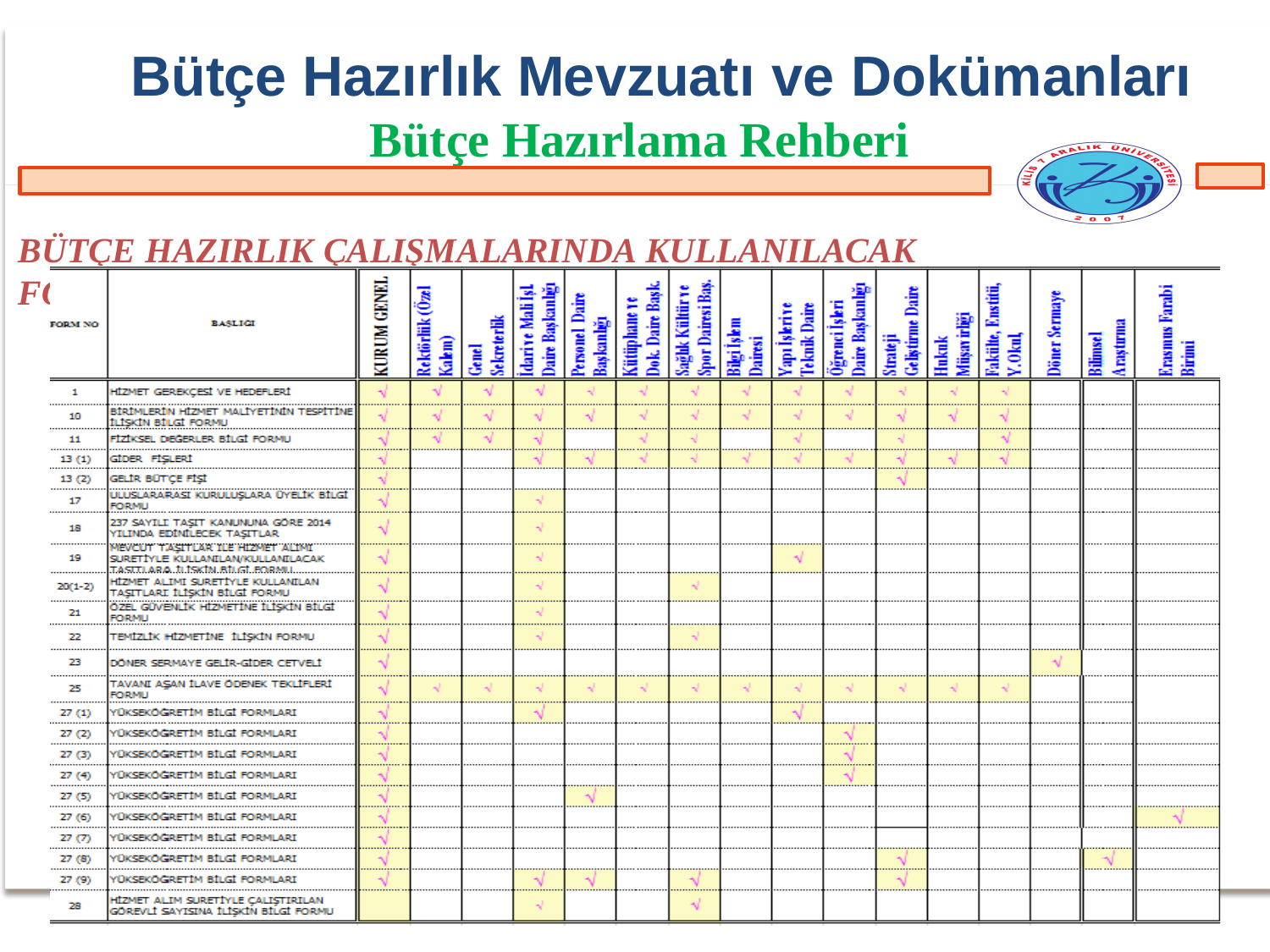

Bütçe Hazırlık Mevzuatı ve Dokümanları
Bütçe Hazırlama Rehberi

BÜTÇE HAZIRLIK ÇALIŞMALARINDA KULLANILACAK FORMLAR